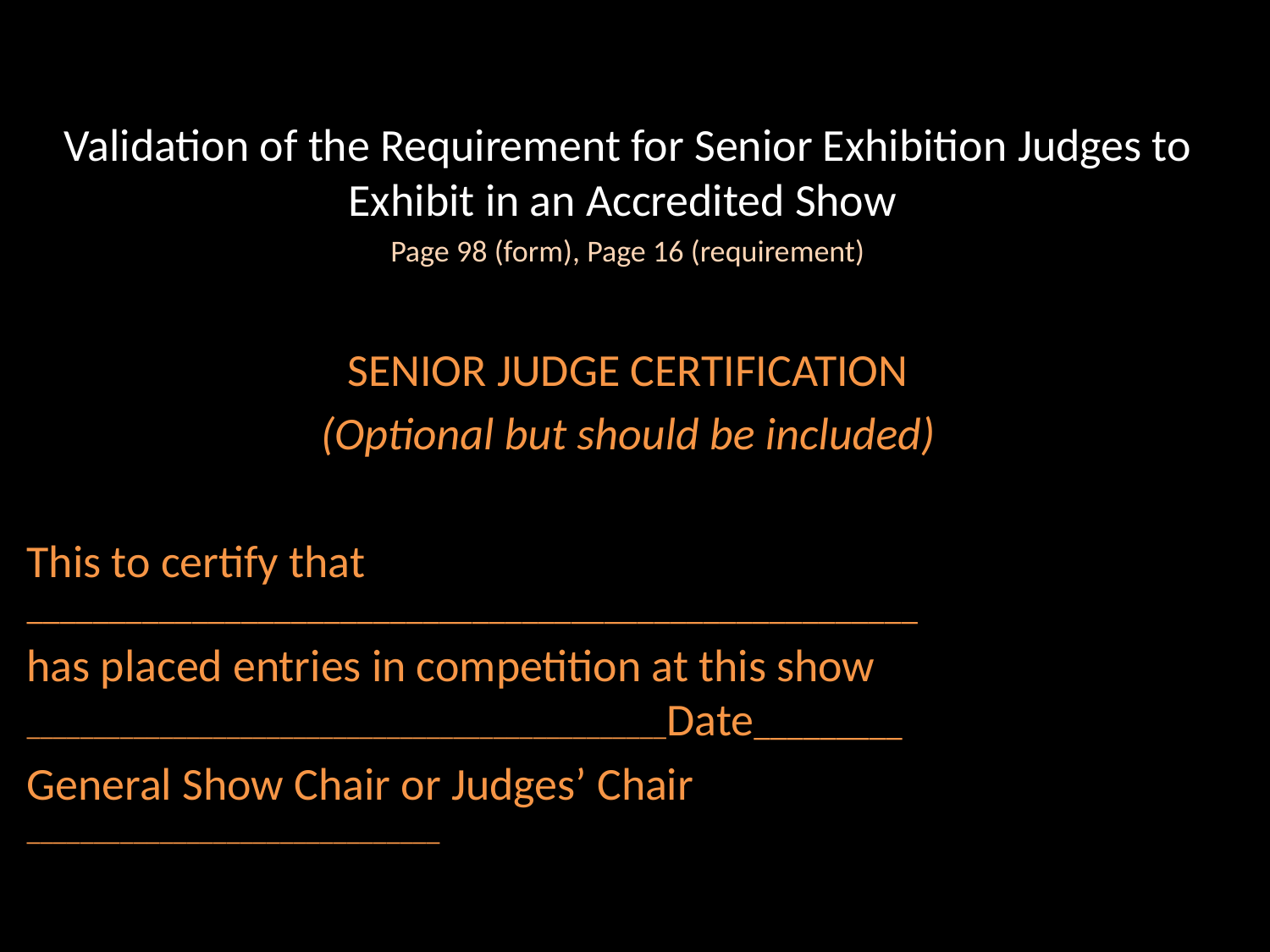

Validation of the Requirement for Senior Exhibition Judges to Exhibit in an Accredited Show
Page 98 (form), Page 16 (requirement)

SENIOR JUDGE CERTIFICATION
(Optional but should be included)

This to certify that ______________________________________________________
has placed entries in competition at this show ________________________________________________Date_________
General Show Chair or Judges’ Chair
_______________________________